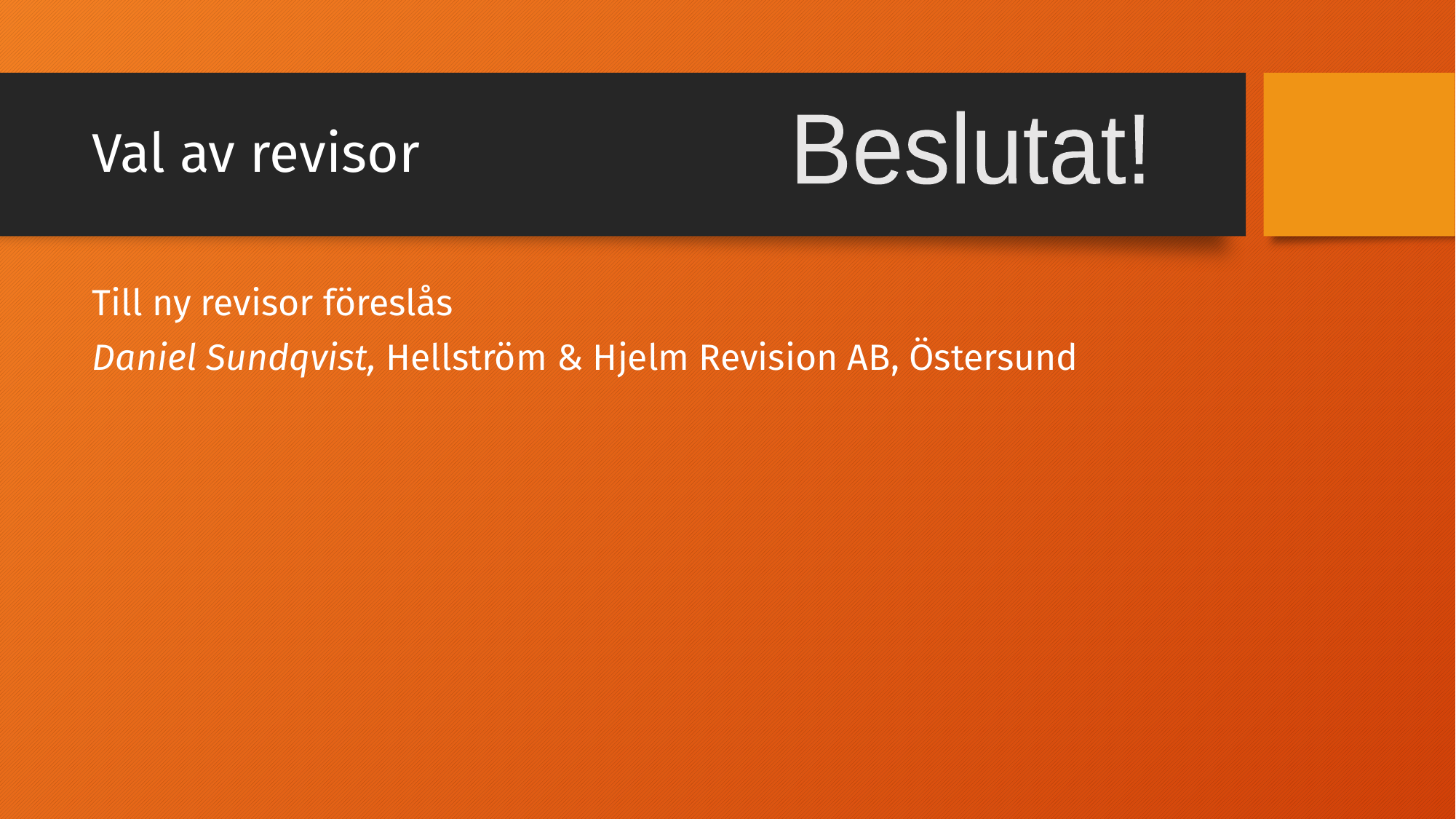

# Val av revisor
Beslutat!
Till ny revisor föreslås
Daniel Sundqvist, Hellström & Hjelm Revision AB, Östersund